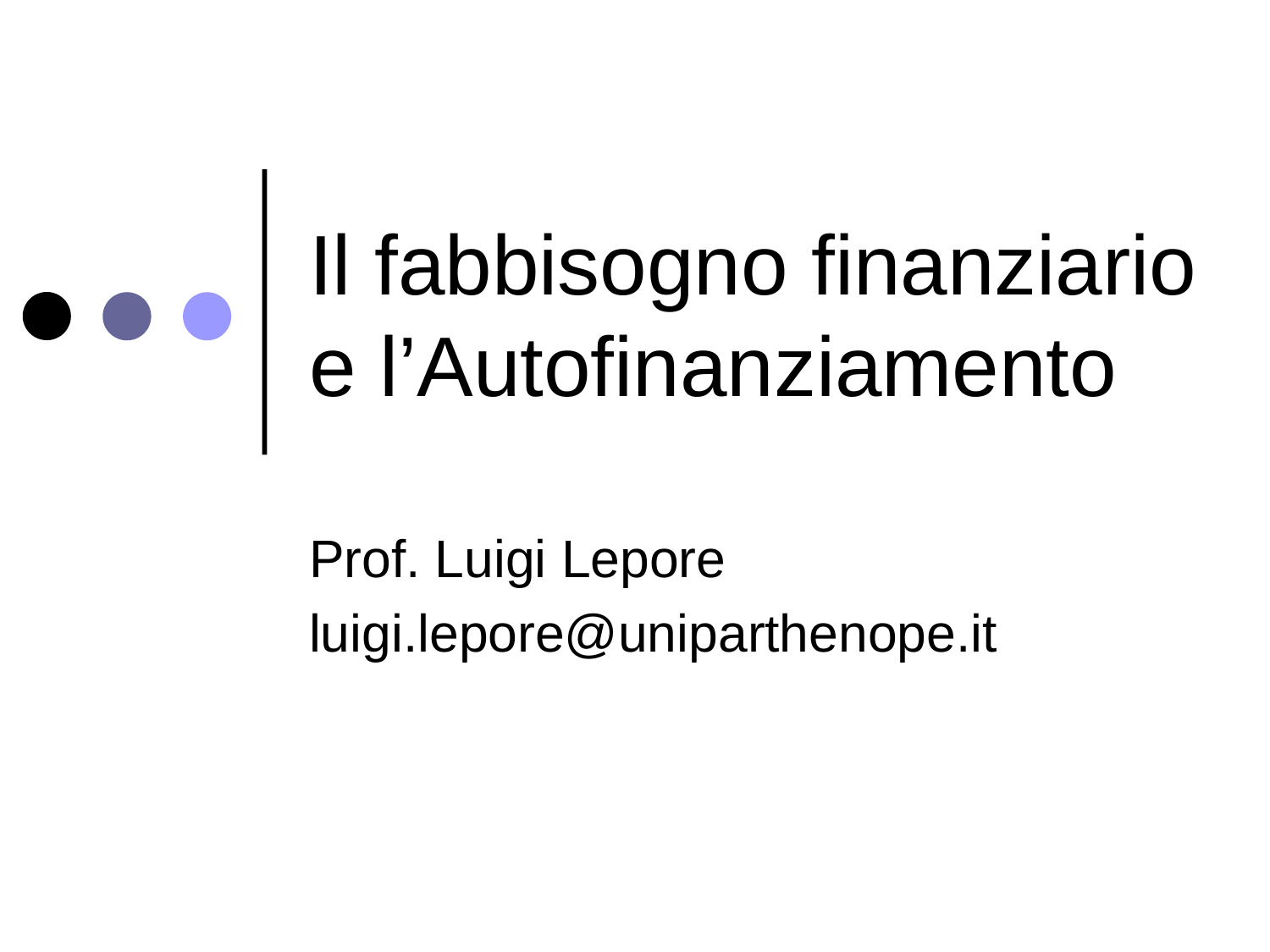

# Il fabbisogno finanziario e l’Autofinanziamento
Prof. Luigi Lepore
luigi.lepore@uniparthenope.it